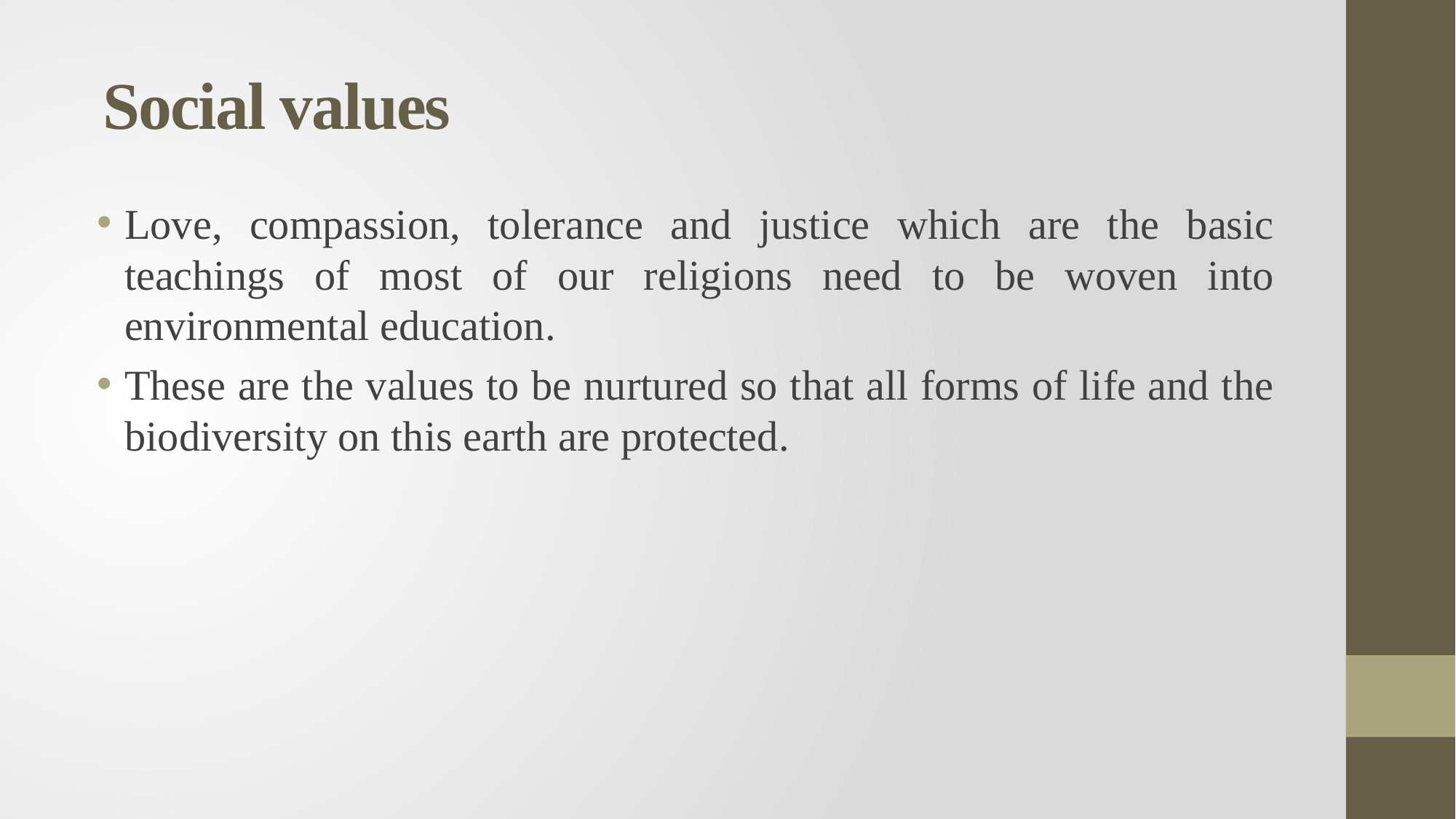

# Social values
Love, compassion, tolerance and justice which are the basic teachings of most of our religions need to be woven into environmental education.
These are the values to be nurtured so that all forms of life and the biodiversity on this earth are protected.